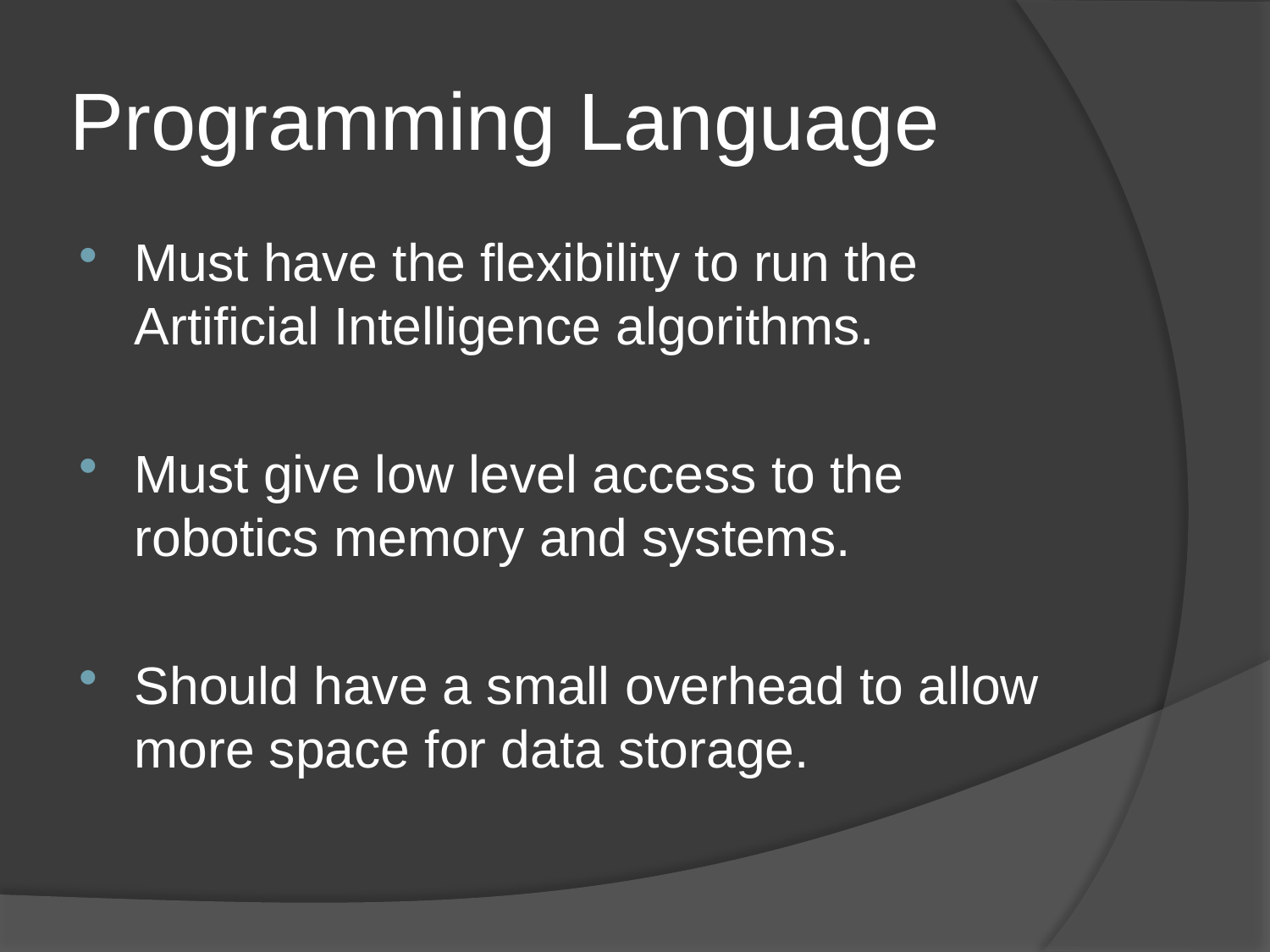

# Programming Language
Must have the flexibility to run the Artificial Intelligence algorithms.

Must give low level access to the robotics memory and systems.

Should have a small overhead to allow more space for data storage.